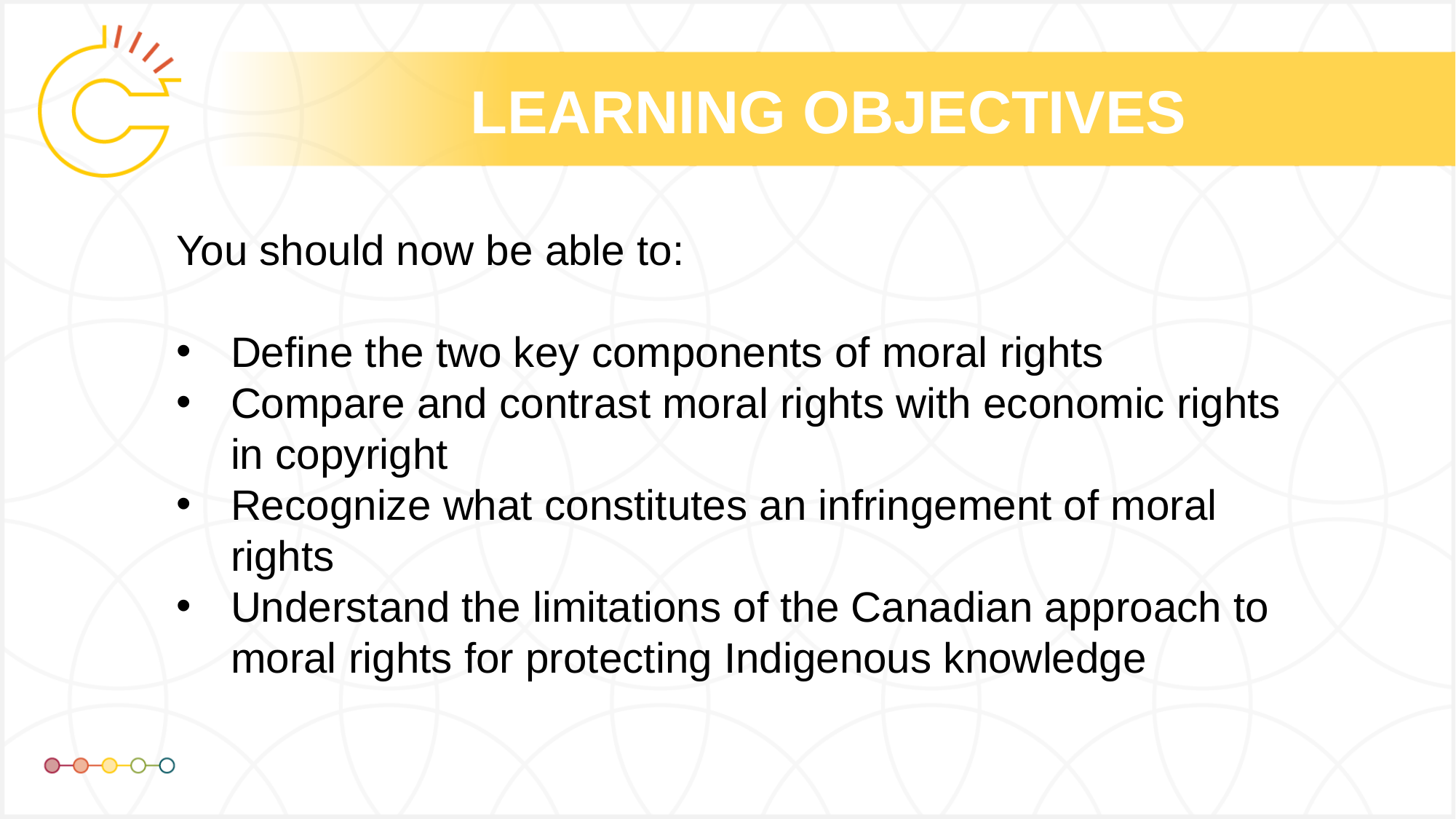

# LEARNING OBJECTIVES
You should now be able to:

Define the two key components of moral rights
Compare and contrast moral rights with economic rights in copyright
Recognize what constitutes an infringement of moral rights
Understand the limitations of the Canadian approach to moral rights for protecting Indigenous knowledge